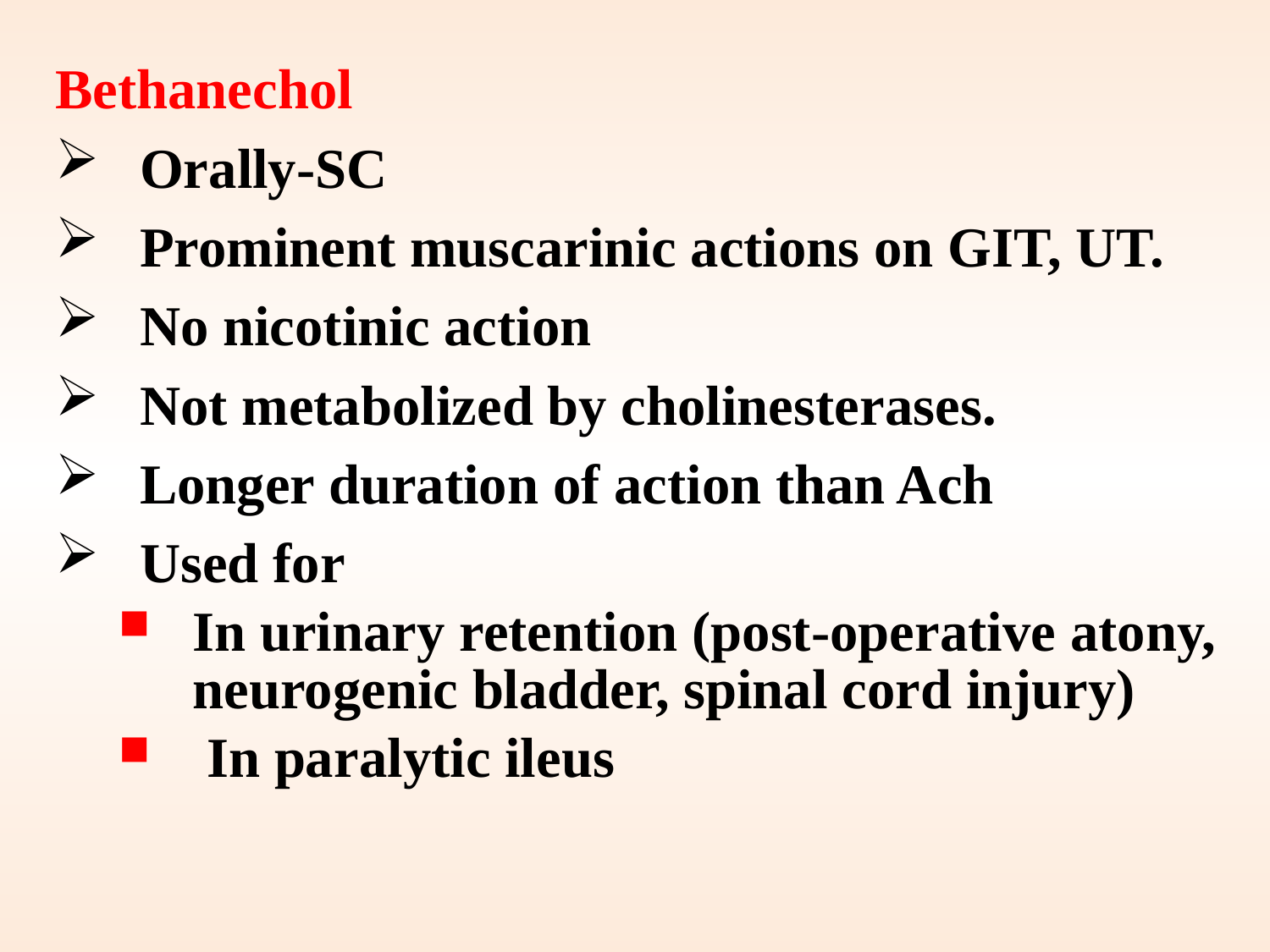

Bethanechol
Orally-SC
Prominent muscarinic actions on GIT, UT.
No nicotinic action
Not metabolized by cholinesterases.
Longer duration of action than Ach
Used for
In urinary retention (post-operative atony, neurogenic bladder, spinal cord injury)
 In paralytic ileus